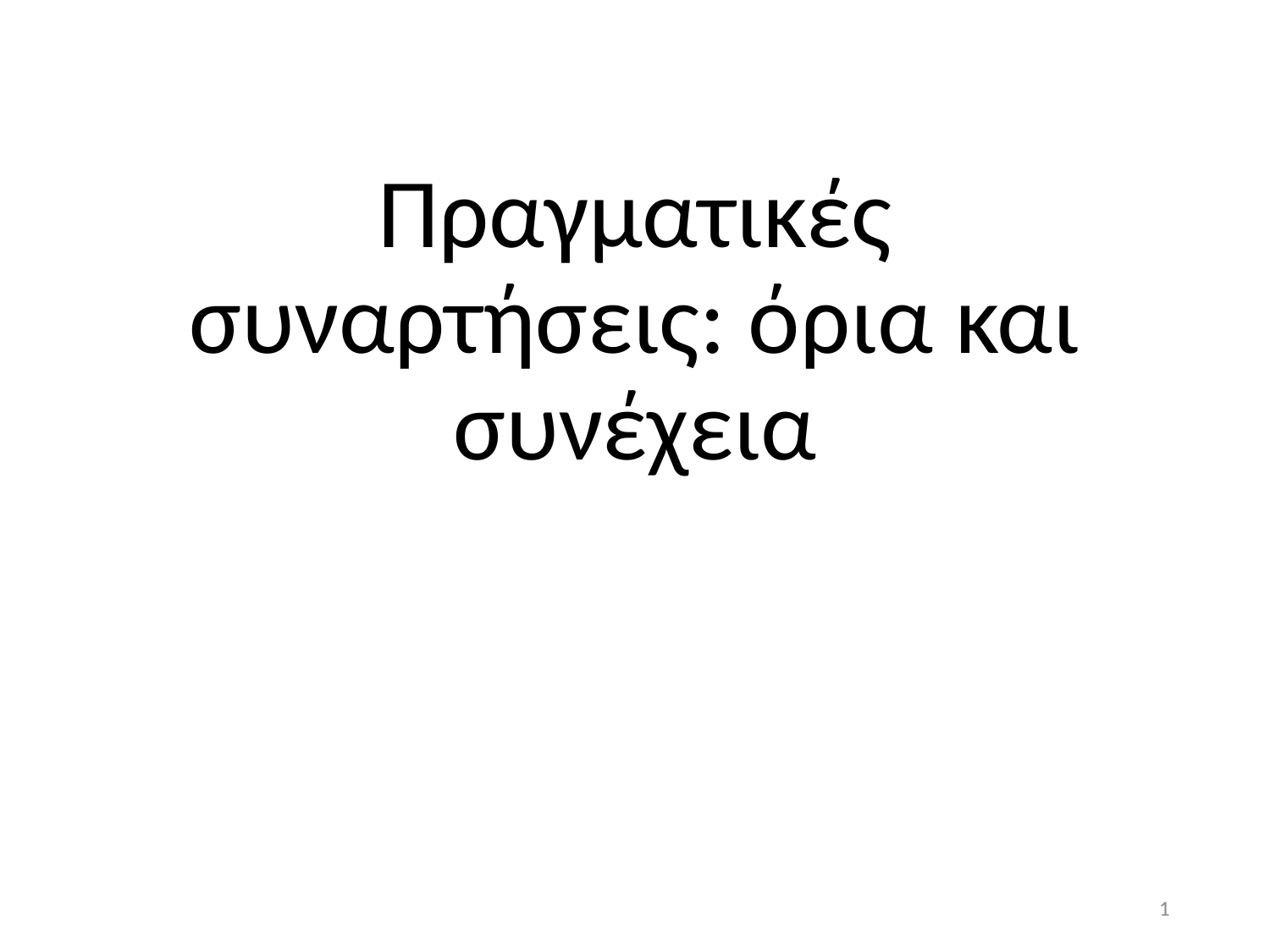

# Πραγματικές συναρτήσεις: όρια και συνέχεια

1